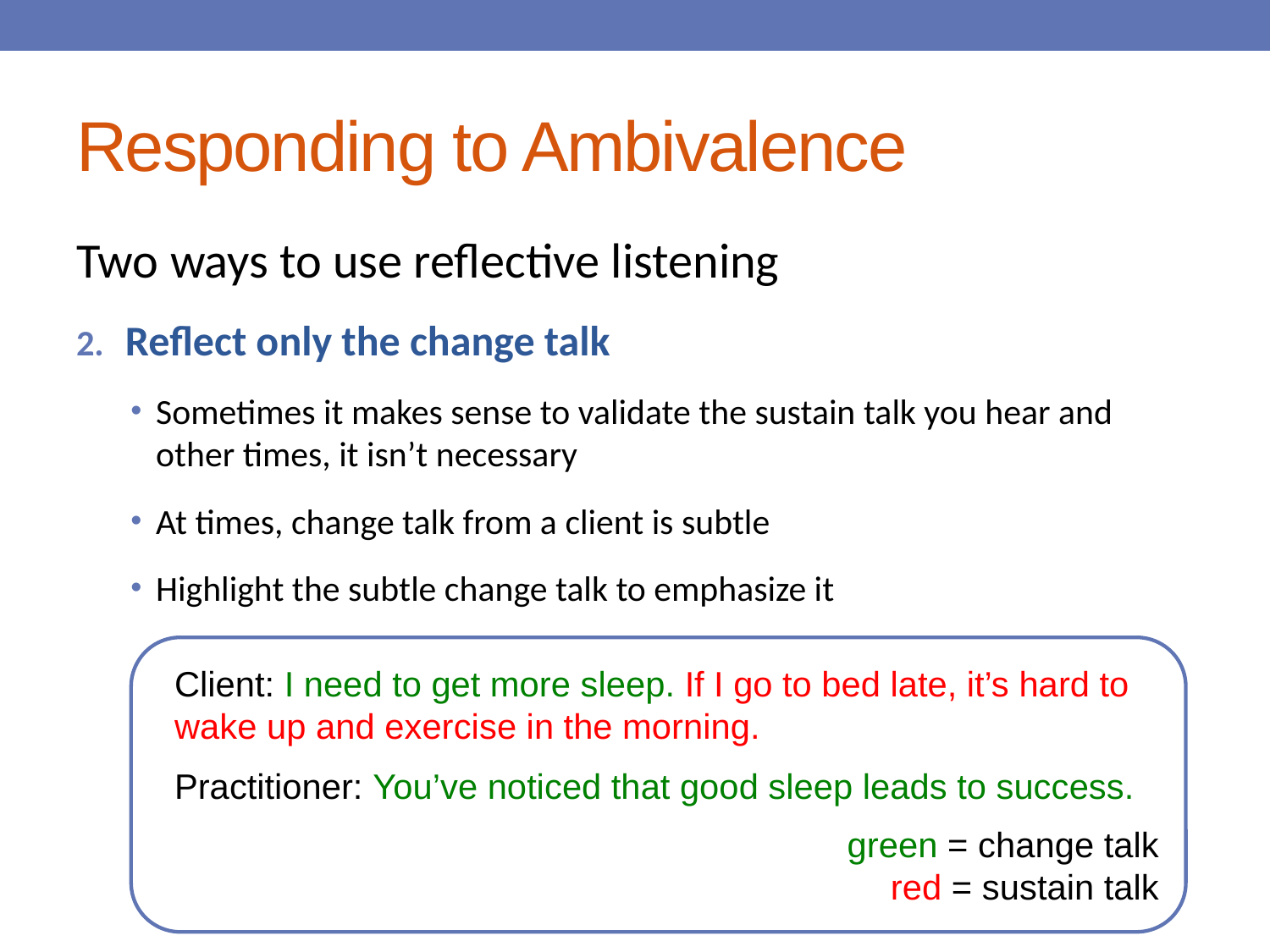

# Responding to Ambivalence
Two ways to use reflective listening
Reflect only the change talk
Sometimes it makes sense to validate the sustain talk you hear and other times, it isn’t necessary
At times, change talk from a client is subtle
Highlight the subtle change talk to emphasize it
Client: I need to get more sleep. If I go to bed late, it’s hard to wake up and exercise in the morning.
Practitioner: You’ve noticed that good sleep leads to success.

green = change talk
red = sustain talk